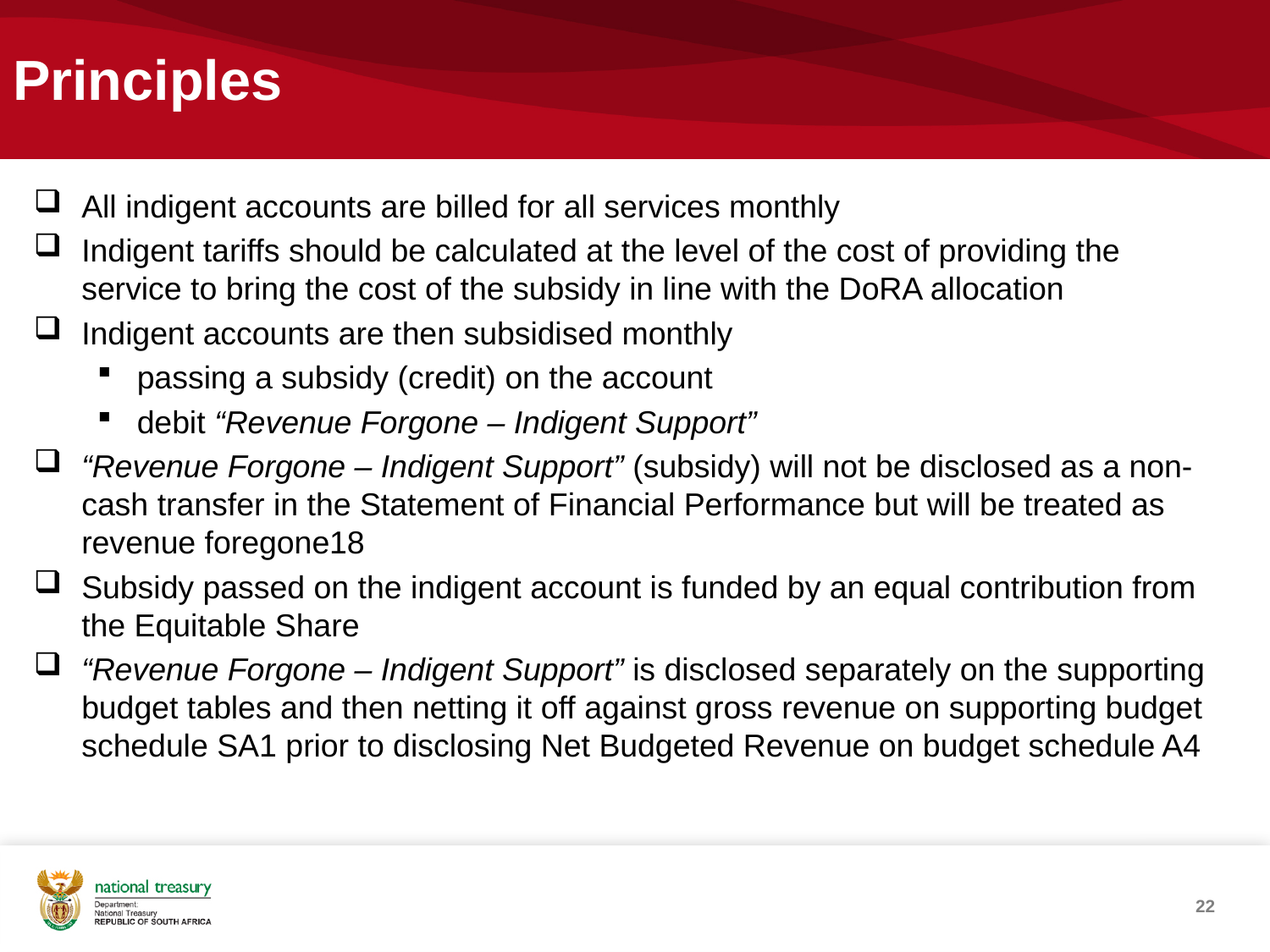

# Principles
All indigent accounts are billed for all services monthly
Indigent tariffs should be calculated at the level of the cost of providing the service to bring the cost of the subsidy in line with the DoRA allocation
Indigent accounts are then subsidised monthly
passing a subsidy (credit) on the account
debit “Revenue Forgone – Indigent Support”
“Revenue Forgone – Indigent Support” (subsidy) will not be disclosed as a non-cash transfer in the Statement of Financial Performance but will be treated as revenue foregone18
Subsidy passed on the indigent account is funded by an equal contribution from the Equitable Share
“Revenue Forgone – Indigent Support” is disclosed separately on the supporting budget tables and then netting it off against gross revenue on supporting budget schedule SA1 prior to disclosing Net Budgeted Revenue on budget schedule A4

22